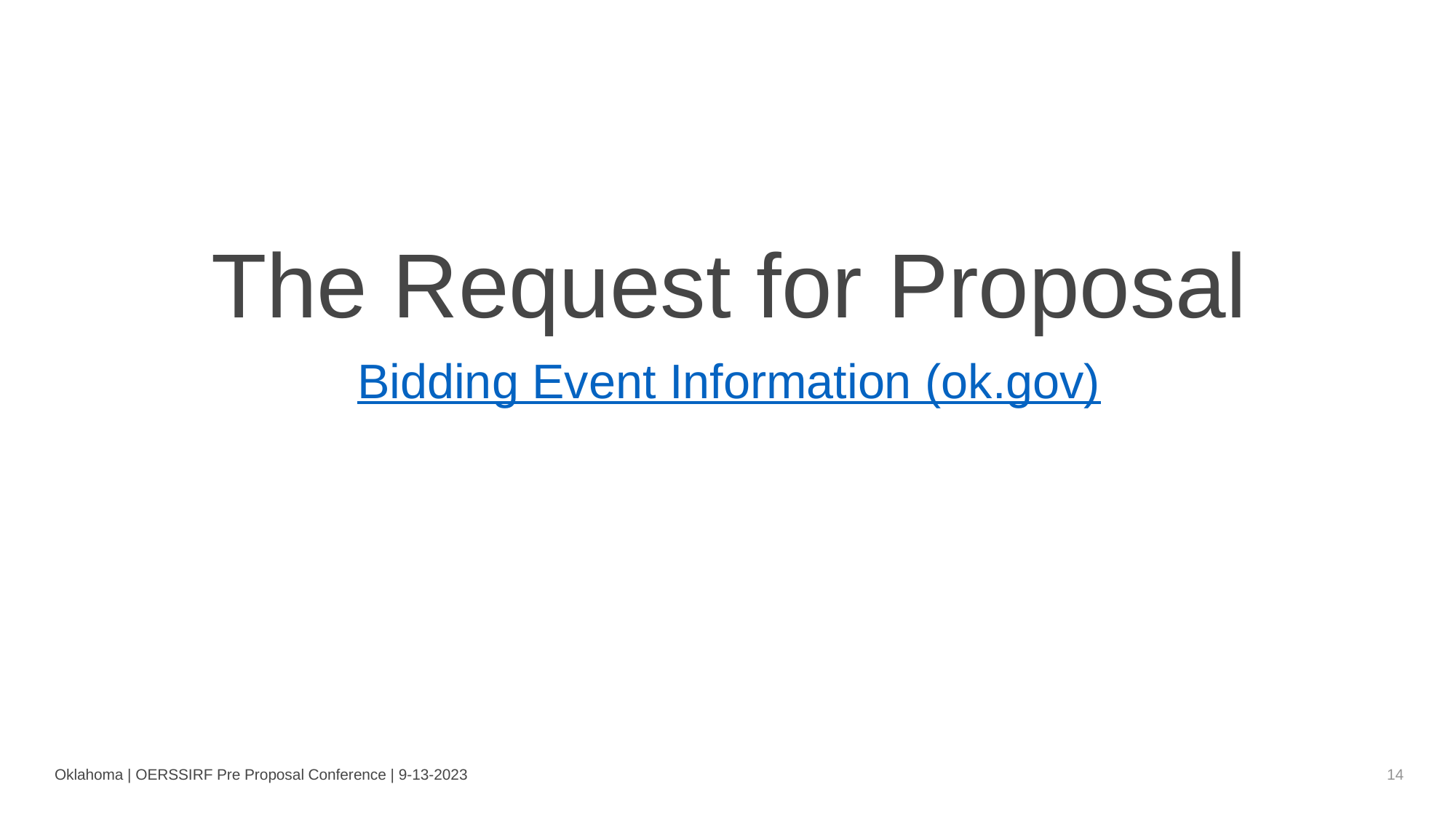

The Request for Proposal
Bidding Event Information (ok.gov)

Oklahoma | OERSSIRF Pre Proposal Conference | 9-13-2023
14